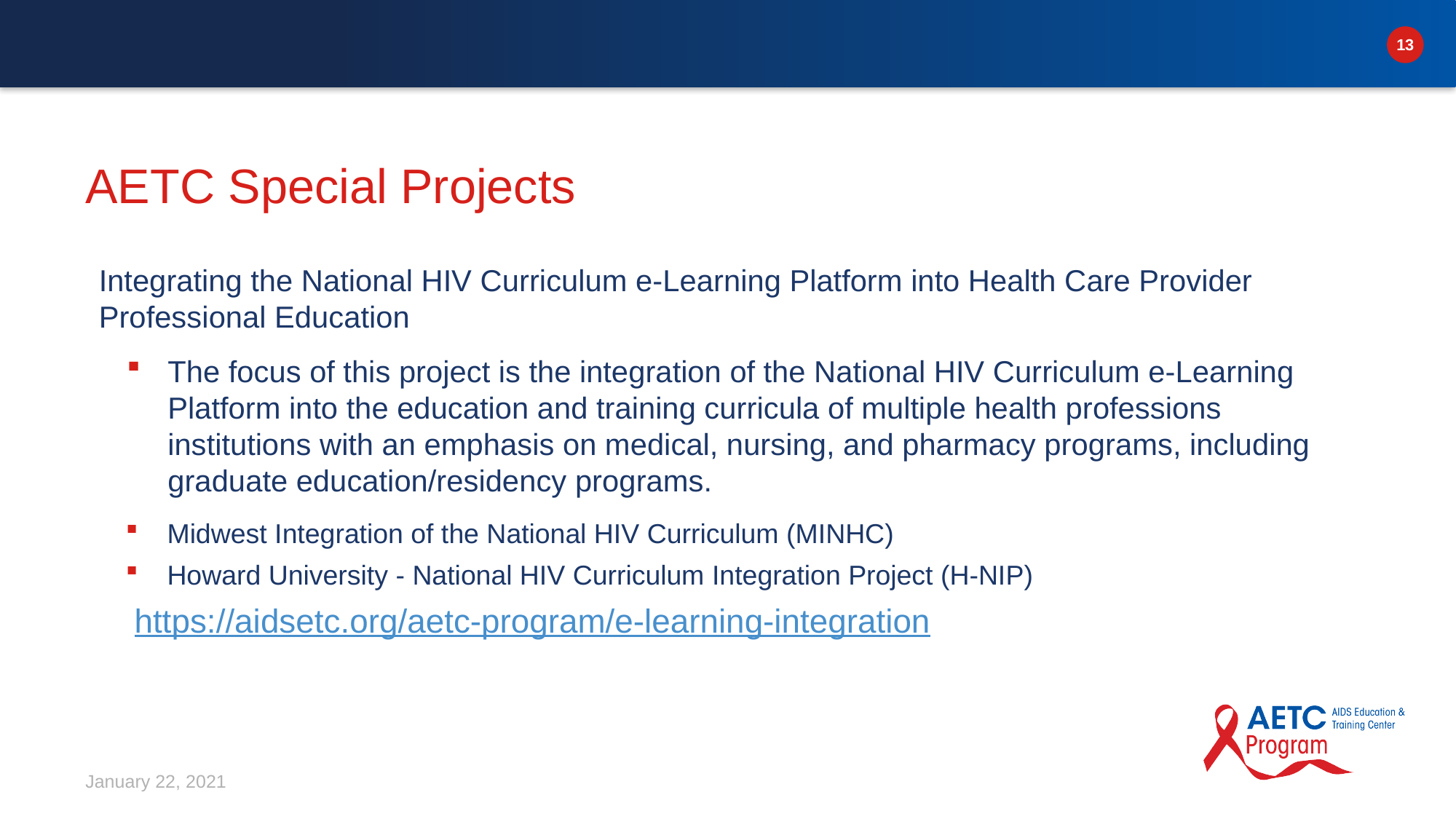

# AETC Special Projects
Integrating the National HIV Curriculum e-Learning Platform into Health Care Provider Professional Education
The focus of this project is the integration of the National HIV Curriculum e-Learning Platform into the education and training curricula of multiple health professions institutions with an emphasis on medical, nursing, and pharmacy programs, including graduate education/residency programs.
Midwest Integration of the National HIV Curriculum (MINHC)
Howard University - National HIV Curriculum Integration Project (H-NIP)
https://aidsetc.org/aetc-program/e-learning-integration

January 22, 2021